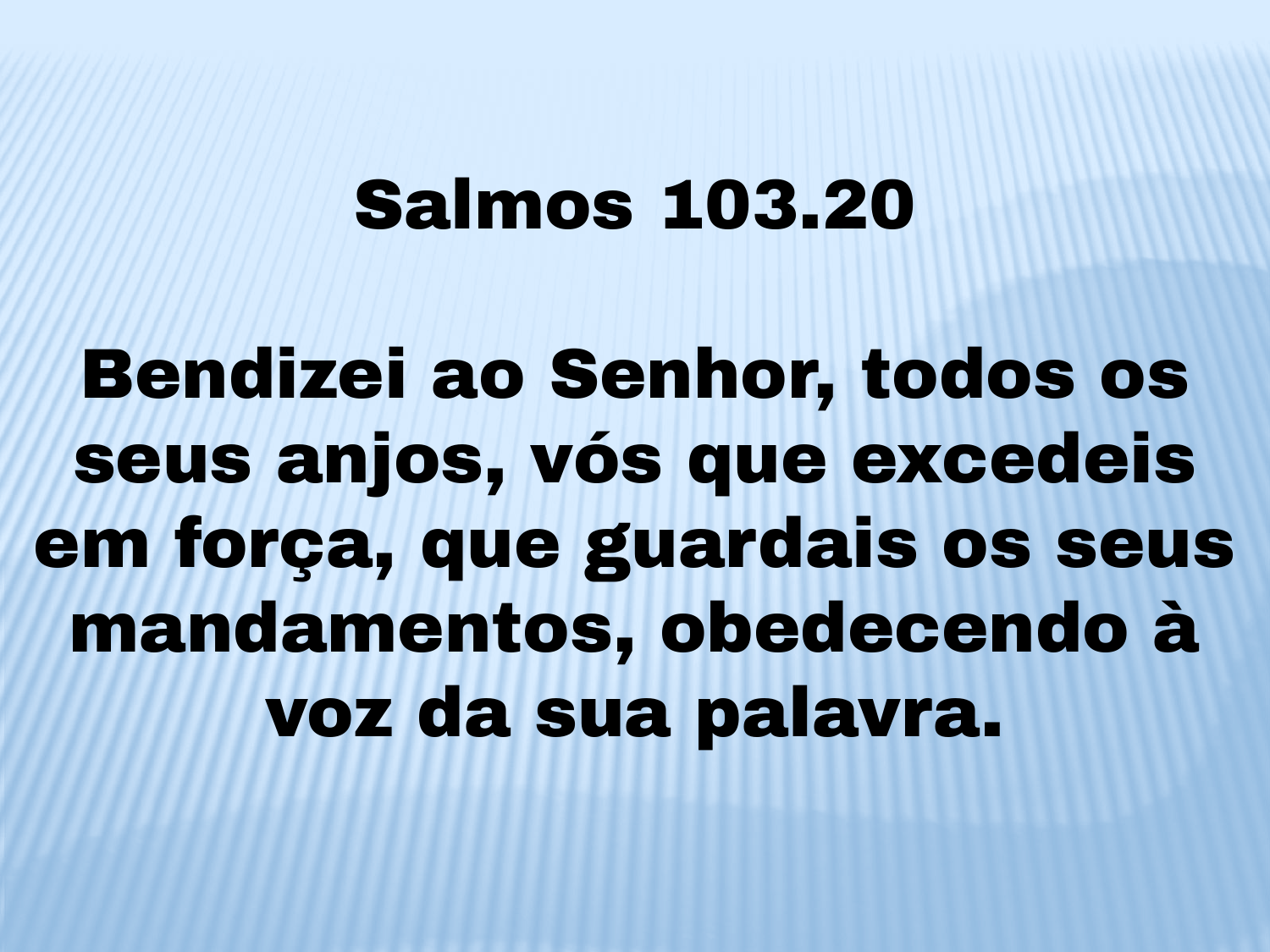

Salmos 103.20

Bendizei ao Senhor, todos os seus anjos, vós que excedeis em força, que guardais os seus mandamentos, obedecendo à voz da sua palavra.